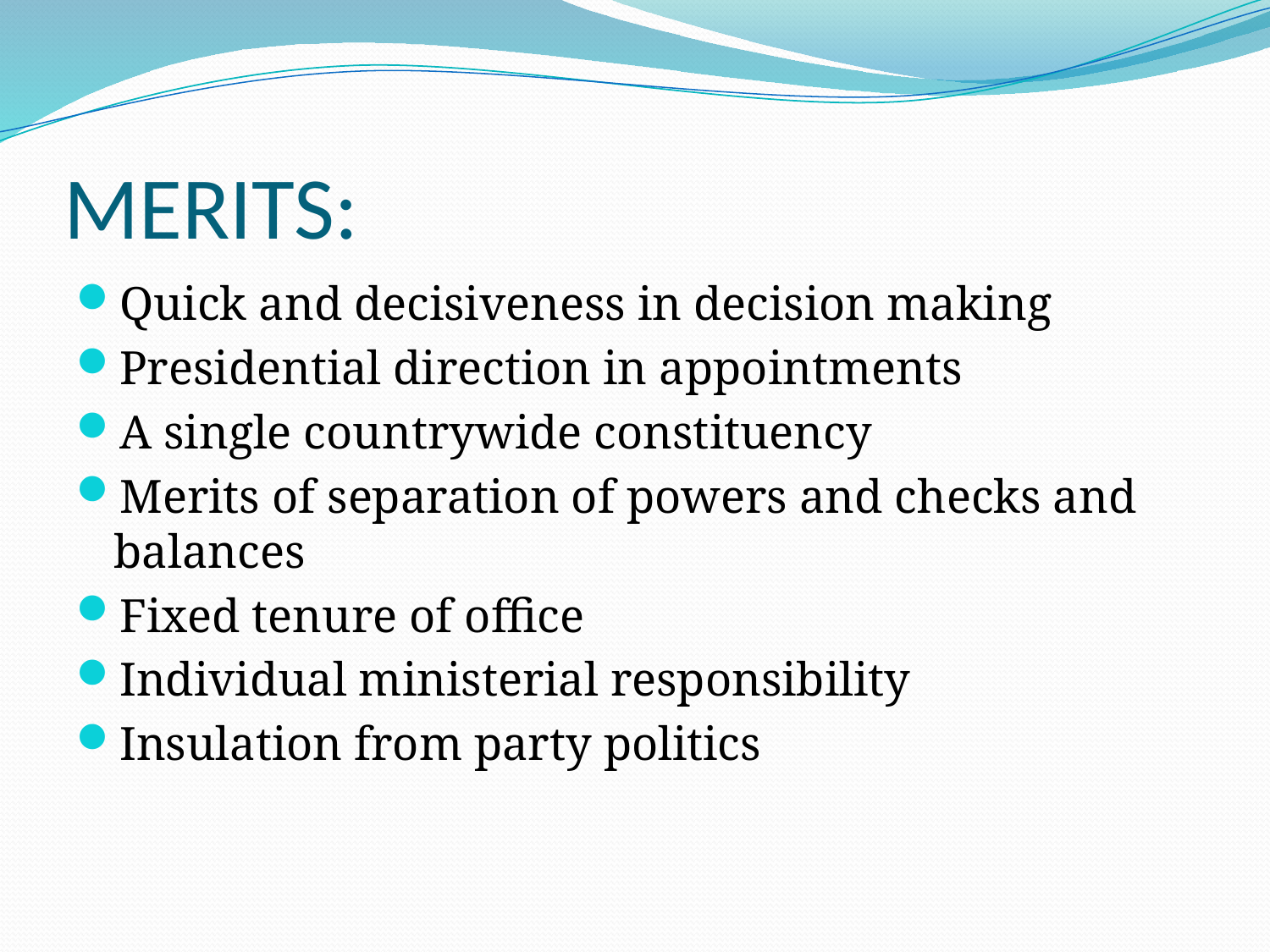

# MERITS:
Quick and decisiveness in decision making
Presidential direction in appointments
A single countrywide constituency
Merits of separation of powers and checks and balances
Fixed tenure of office
Individual ministerial responsibility
Insulation from party politics